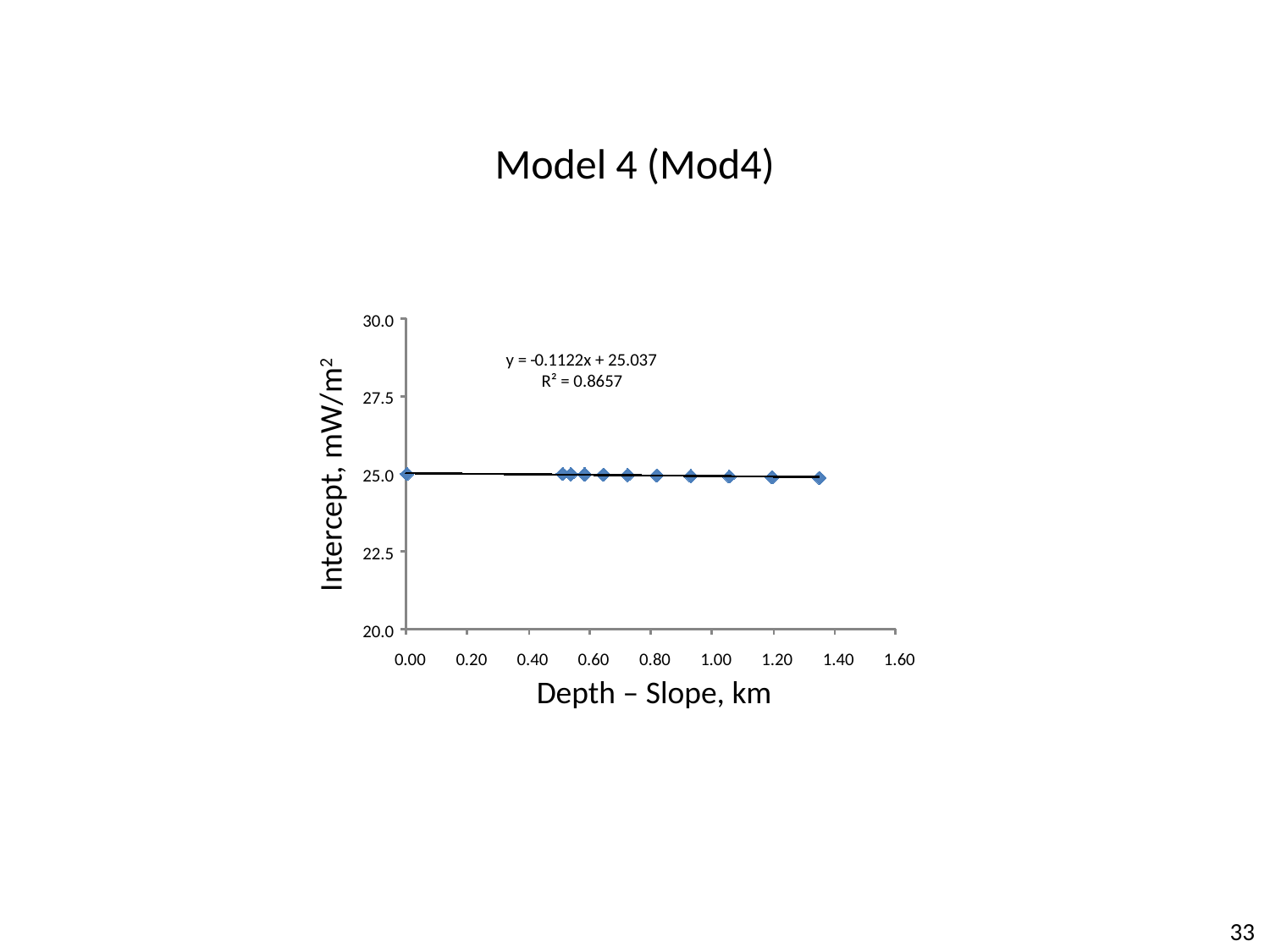

Model 4 (Mod4)

30.0

y =
-
0.1122x + 25.037
R² = 0.8657
27.5
Intercept, mW/m2
25.0

22.5
20.0

0.00
0.20
0.40
0.60
0.80
1.00
1.20
1.40
1.60
Depth – Slope, km